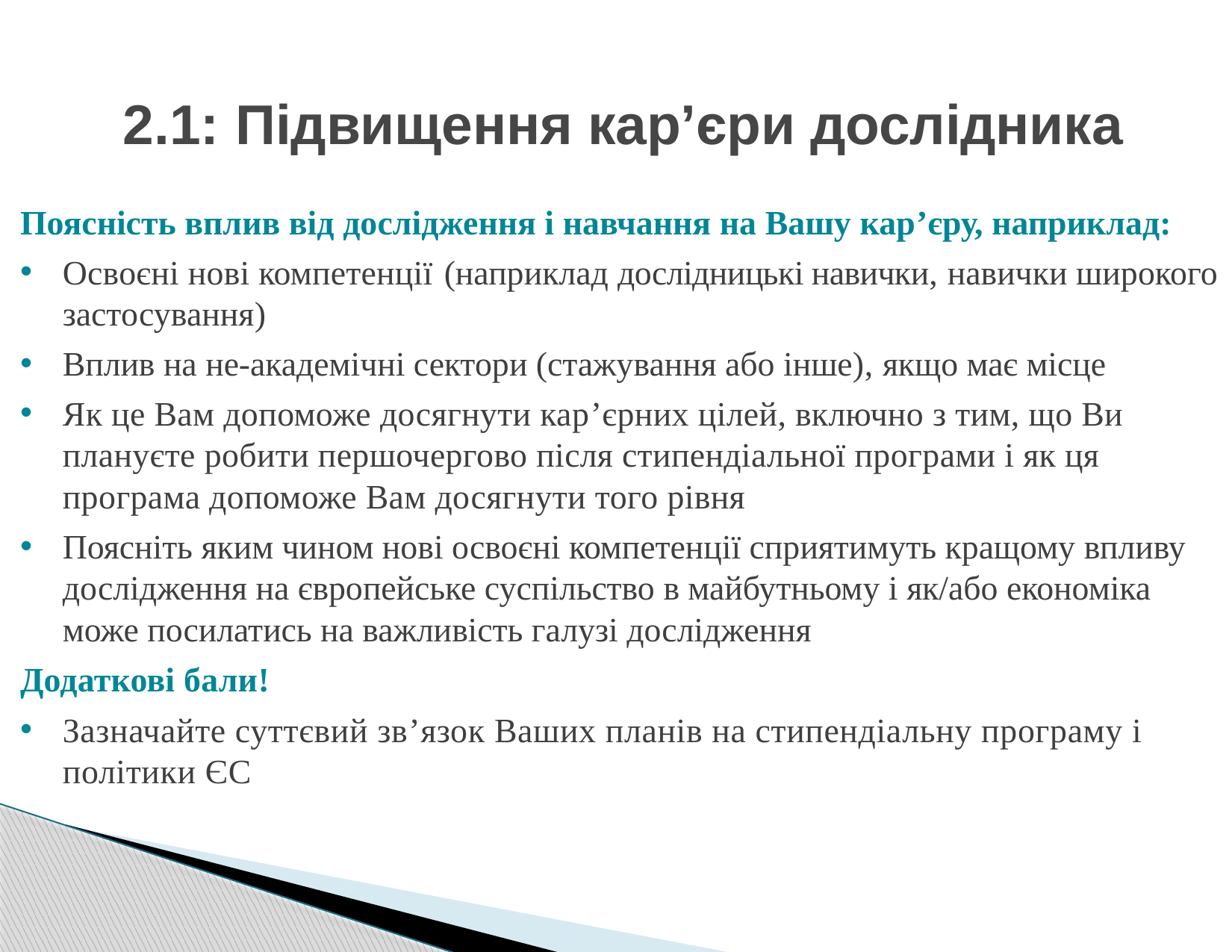

# 2.1: Підвищення кар’єри дослідника
Поясність вплив від дослідження і навчання на Вашу кар’єру, наприклад:
Освоєні нові компетенції (наприклад дослідницькі навички, навички широкого застосування)
Вплив на не-академічні сектори (стажування або інше), якщо має місце
Як це Вам допоможе досягнути кар’єрних цілей, включно з тим, що Ви плануєте робити першочергово після стипендіальної програми і як ця програма допоможе Вам досягнути того рівня
Поясніть яким чином нові освоєні компетенції сприятимуть кращому впливу дослідження на європейське суспільство в майбутньому і як/або економіка може посилатись на важливість галузі дослідження
Додаткові бали!
Зазначайте суттєвий зв’язок Ваших планів на стипендіальну програму і політики ЄС